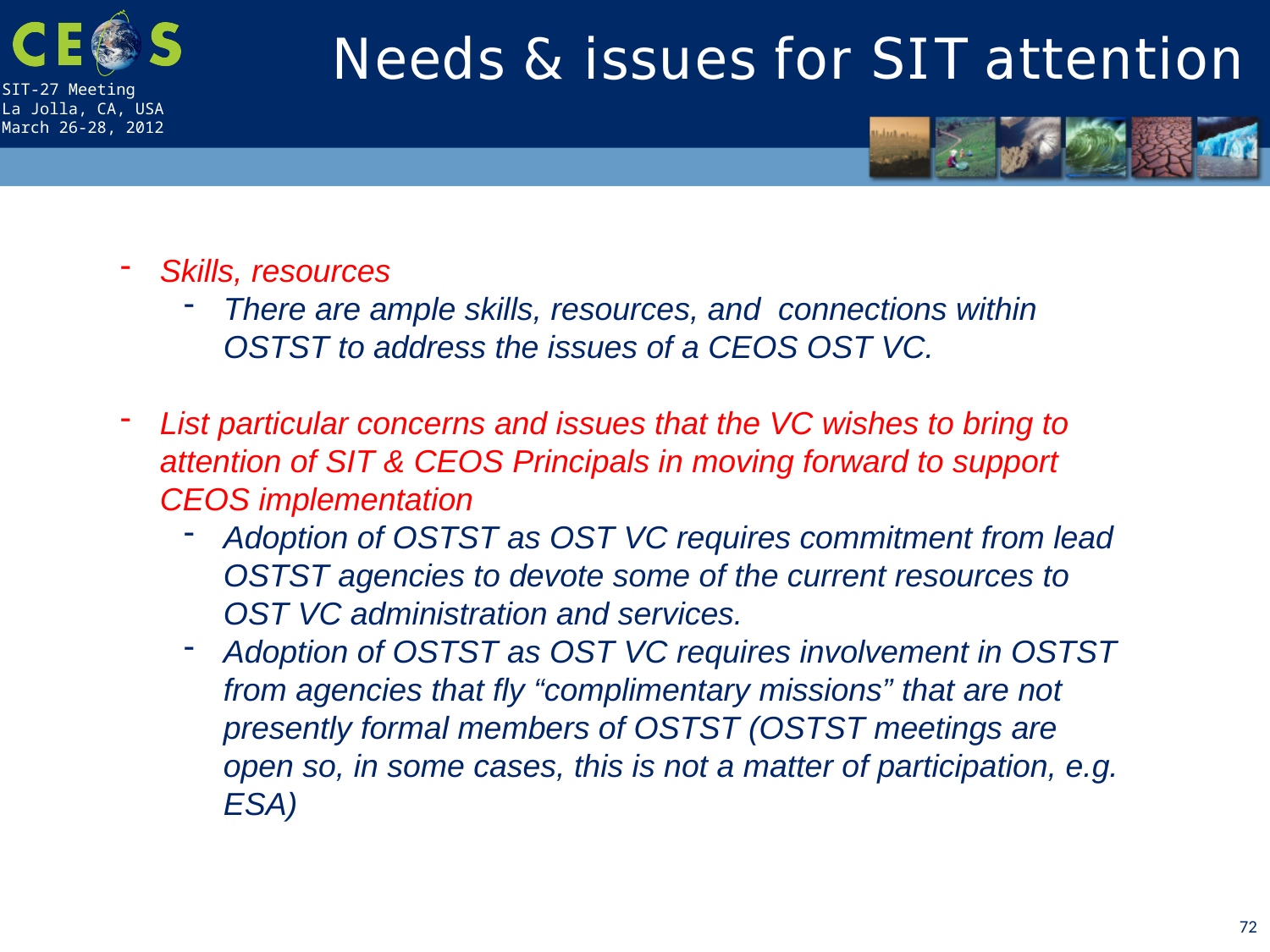

Needs & issues for SIT attention
Skills, resources
There are ample skills, resources, and  connections within OSTST to address the issues of a CEOS OST VC.

List particular concerns and issues that the VC wishes to bring to
attention of SIT & CEOS Principals in moving forward to support
CEOS implementation
Adoption of OSTST as OST VC requires commitment from lead OSTST agencies to devote some of the current resources to OST VC administration and services.
Adoption of OSTST as OST VC requires involvement in OSTST from agencies that fly “complimentary missions” that are not presently formal members of OSTST (OSTST meetings are open so, in some cases, this is not a matter of participation, e.g. ESA)

72